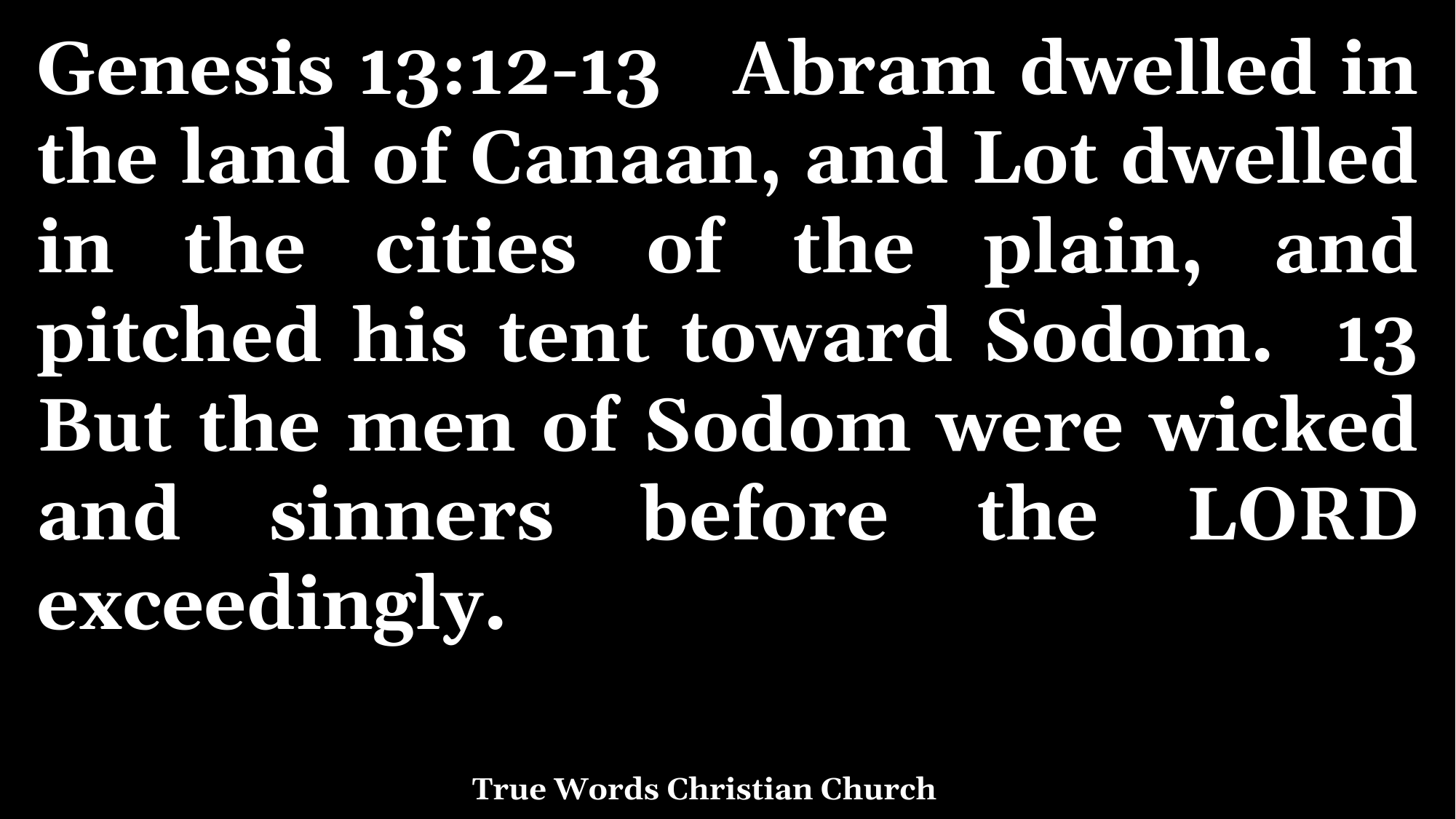

Genesis 13:12-13   Abram dwelled in the land of Canaan, and Lot dwelled in the cities of the plain, and pitched his tent toward Sodom.  13 But the men of Sodom were wicked and sinners before the LORD exceedingly.
True Words Christian Church